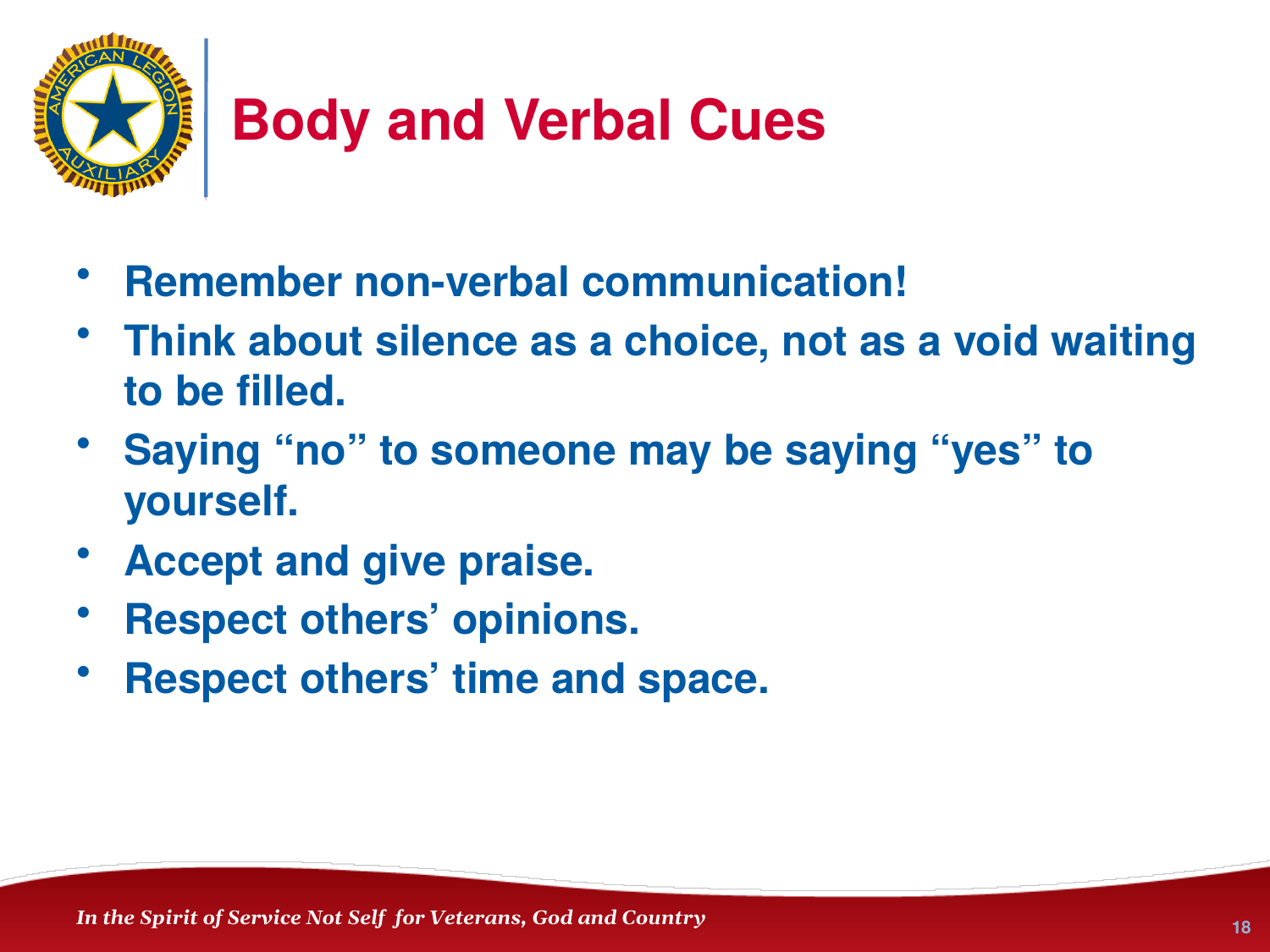

# Body and Verbal Cues
Remember non-verbal communication!
Think about silence as a choice, not as a void waiting to be filled.
Saying “no” to someone may be saying “yes” to yourself.
Accept and give praise.
Respect others’ opinions.
Respect others’ time and space.

18